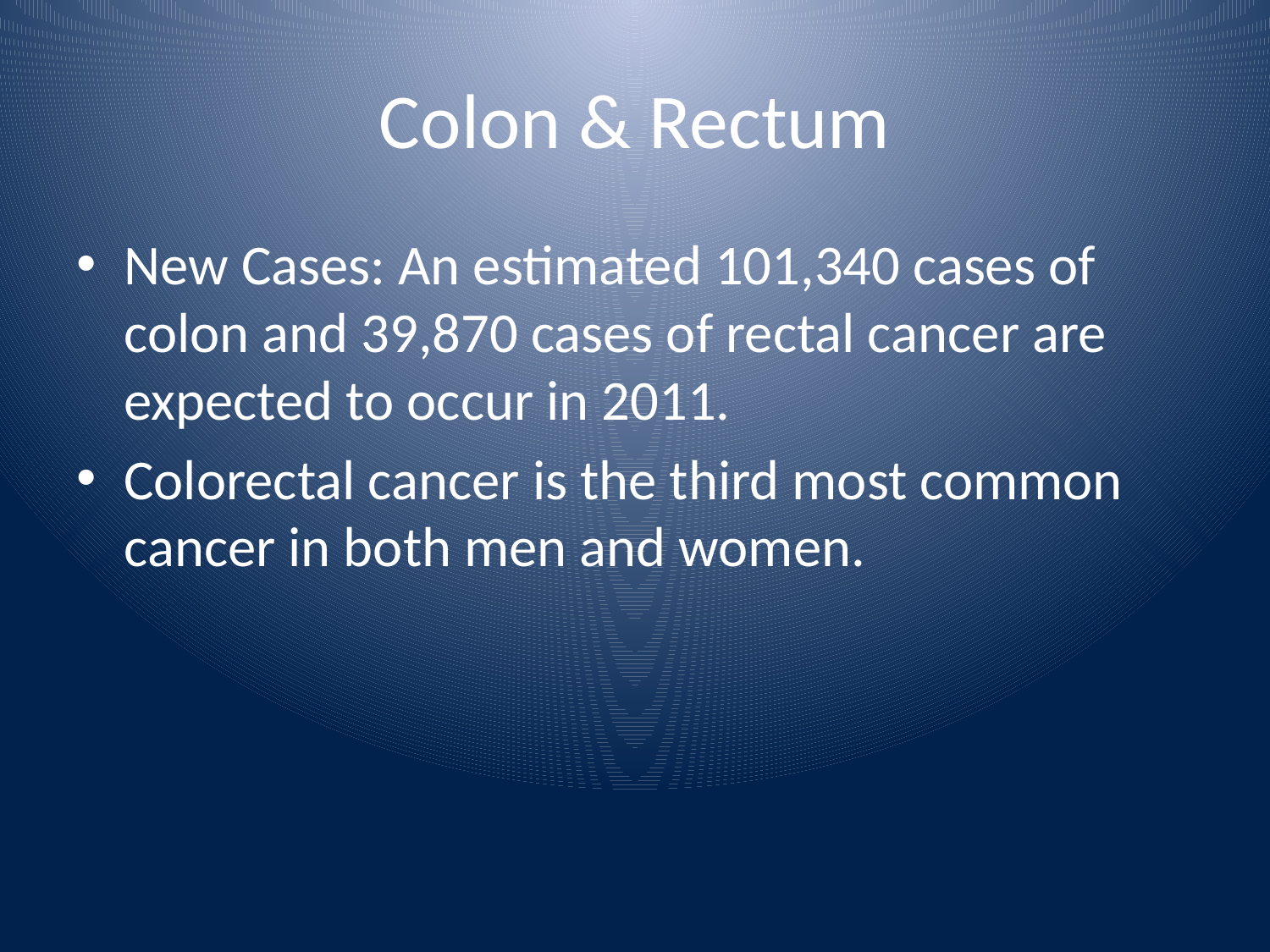

# Colon & Rectum
New Cases: An estimated 101,340 cases of colon and 39,870 cases of rectal cancer are expected to occur in 2011.
Colorectal cancer is the third most common cancer in both men and women.